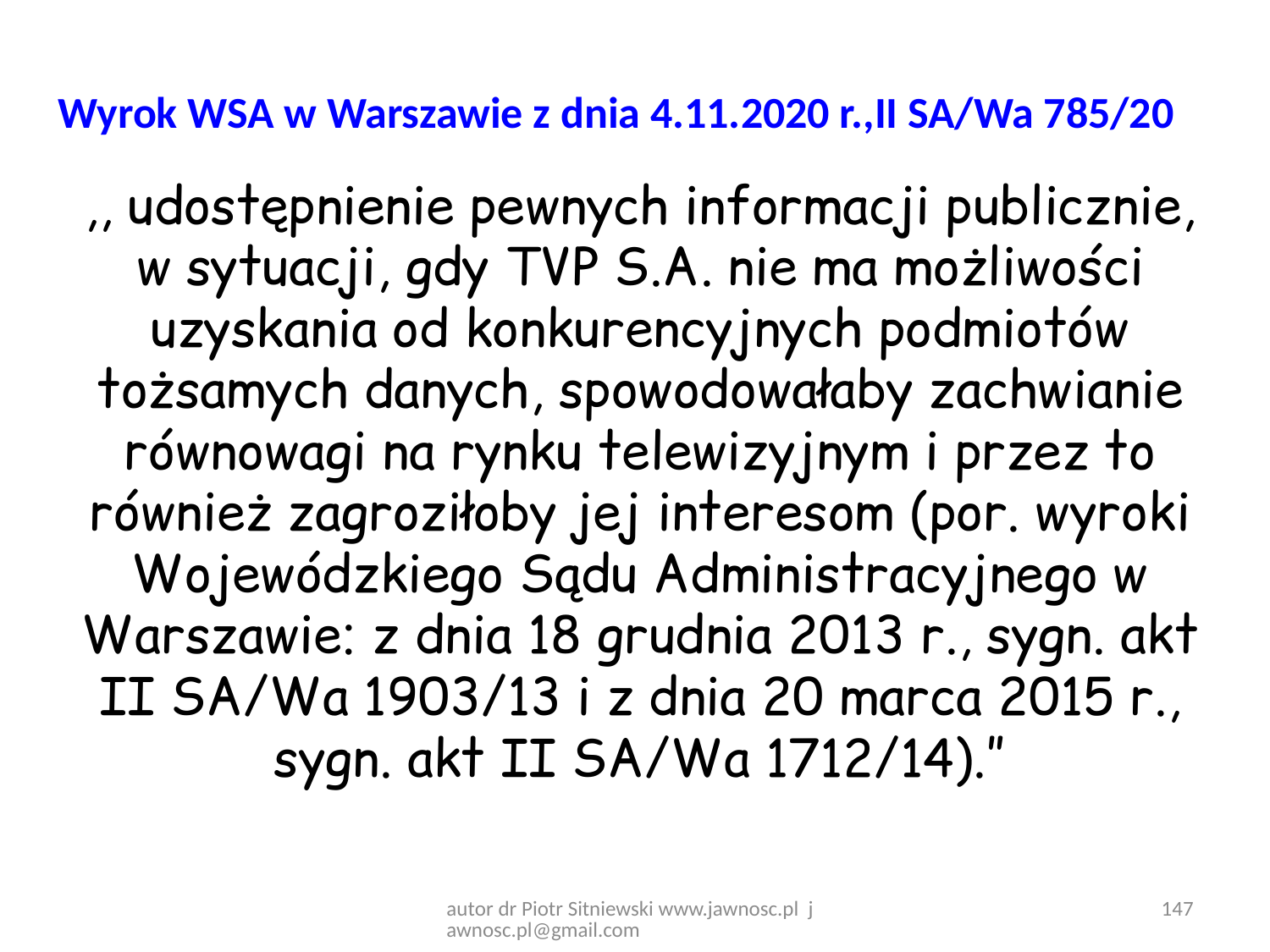

# Wyrok WSA w Warszawie z dnia 4.11.2020 r.,II SA/Wa 785/20
,, udostępnienie pewnych informacji publicznie, w sytuacji, gdy TVP S.A. nie ma możliwości uzyskania od konkurencyjnych podmiotów tożsamych danych, spowodowałaby zachwianie równowagi na rynku telewizyjnym i przez to również zagroziłoby jej interesom (por. wyroki Wojewódzkiego Sądu Administracyjnego w Warszawie: z dnia 18 grudnia 2013 r., sygn. akt II SA/Wa 1903/13 i z dnia 20 marca 2015 r., sygn. akt II SA/Wa 1712/14).”

147
autor dr Piotr Sitniewski www.jawnosc.pl  jawnosc.pl@gmail.com